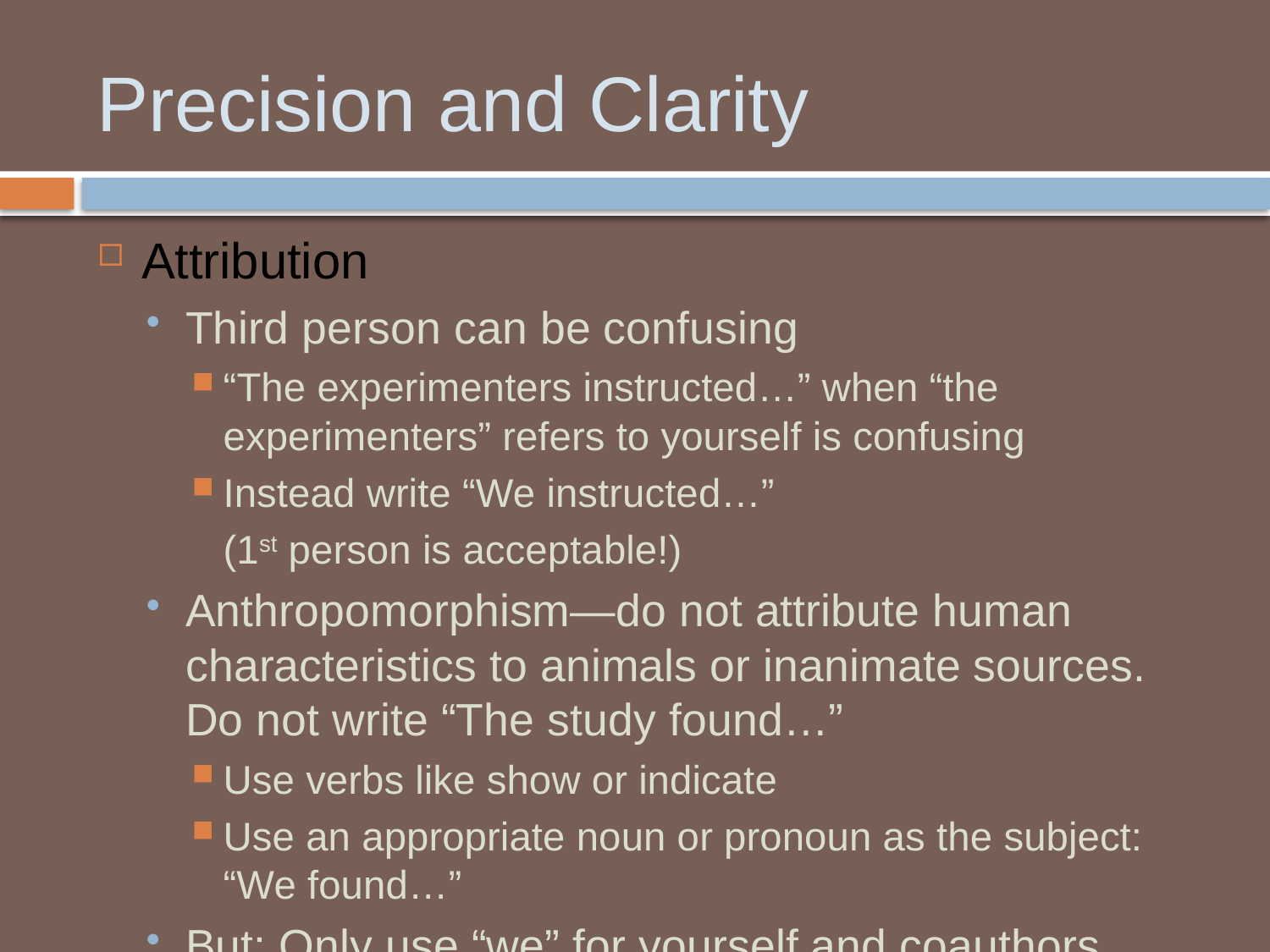

# Precision and Clarity
Attribution
Third person can be confusing
“The experimenters instructed…” when “the experimenters” refers to yourself is confusing
Instead write “We instructed…”
			(1st person is acceptable!)
Anthropomorphism—do not attribute human characteristics to animals or inanimate sources. Do not write “The study found…”
Use verbs like show or indicate
Use an appropriate noun or pronoun as the subject: “We found…”
But: Only use “we” for yourself and coauthors